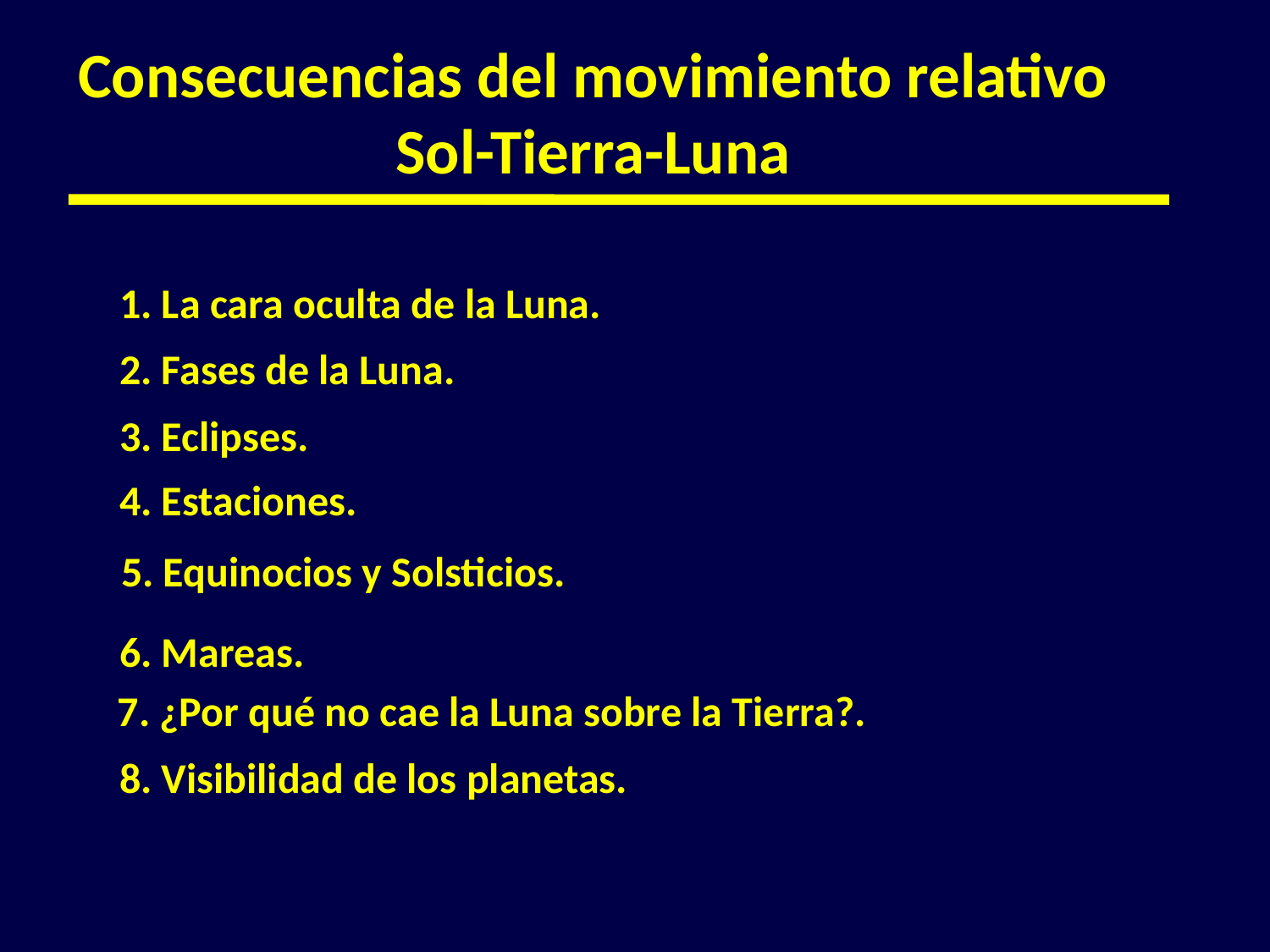

Consecuencias del movimiento relativo Sol-Tierra-Luna
1. La cara oculta de la Luna.
2. Fases de la Luna.
3. Eclipses.
4. Estaciones.
5. Equinocios y Solsticios.
6. Mareas.
7. ¿Por qué no cae la Luna sobre la Tierra?.
8. Visibilidad de los planetas.